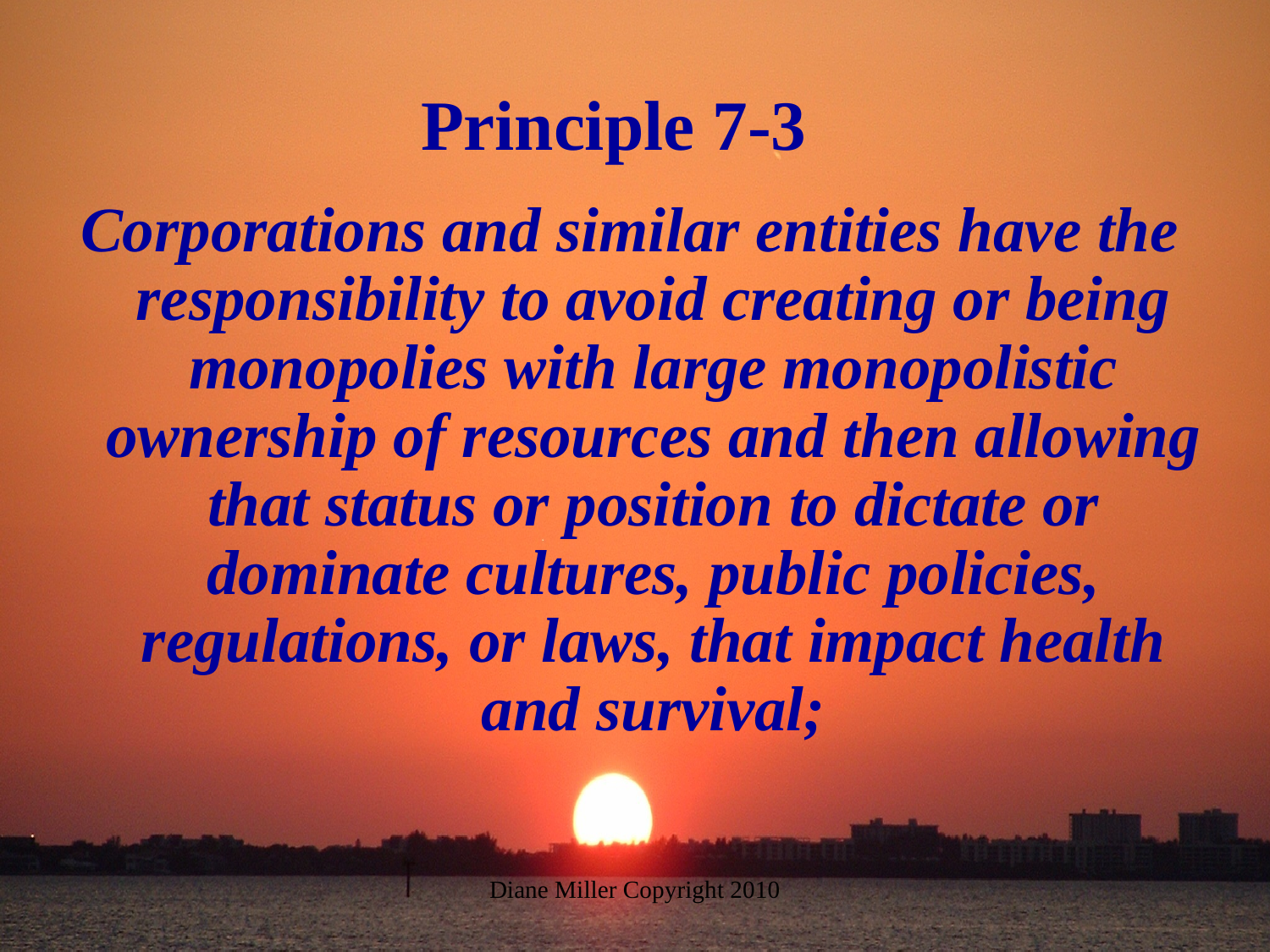

# Principle 7-3
Corporations and similar entities have the responsibility to avoid creating or being monopolies with large monopolistic ownership of resources and then allowing that status or position to dictate or dominate cultures, public policies, regulations, or laws, that impact health and survival;
Diane Miller Copyright 2010